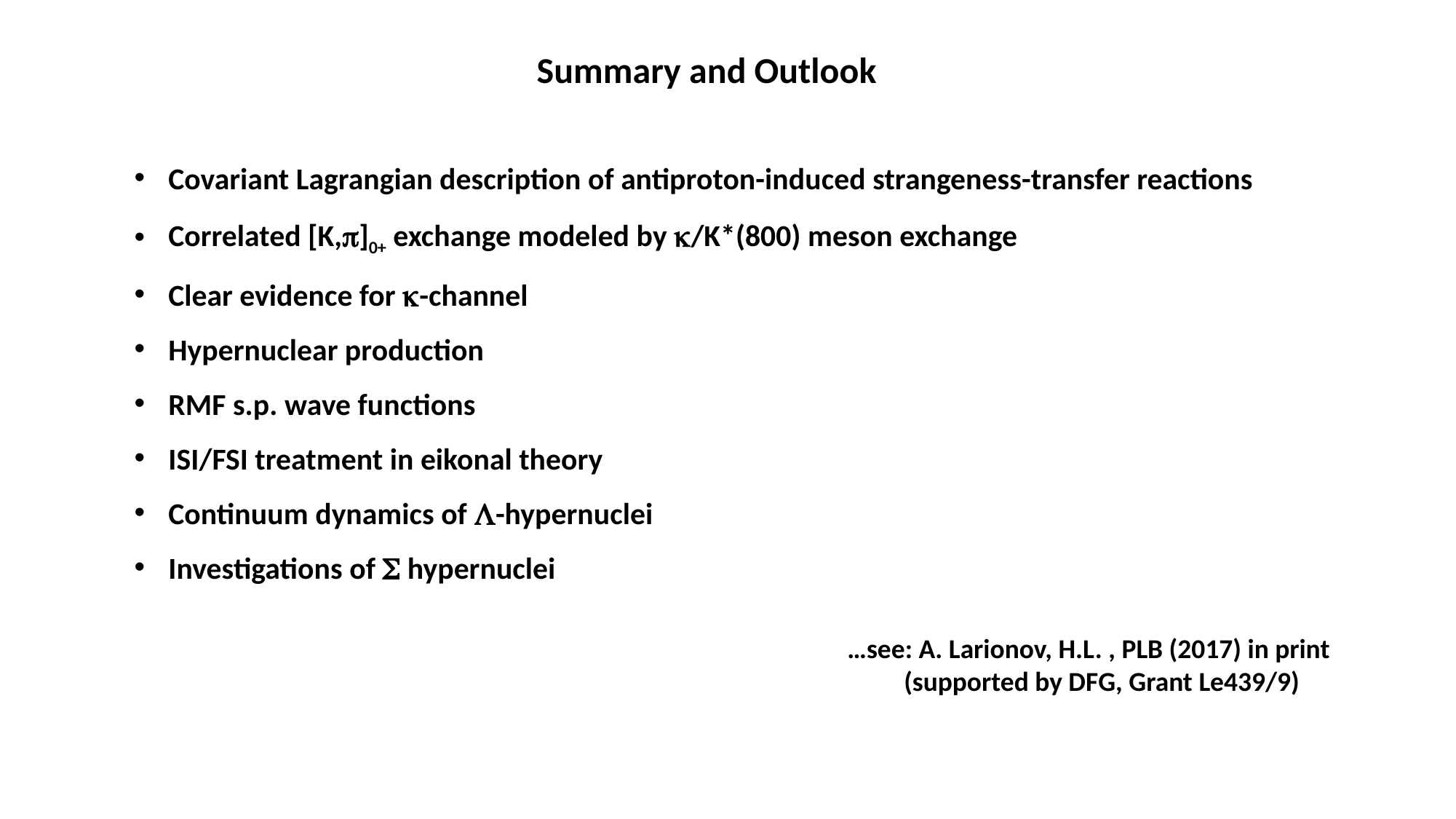

Summary and Outlook
Covariant Lagrangian description of antiproton-induced strangeness-transfer reactions
Correlated [K,π]0+ exchange modeled by κ/K*(800) meson exchange
Clear evidence for κ-channel
Hypernuclear production
RMF s.p. wave functions
ISI/FSI treatment in eikonal theory
Continuum dynamics of Λ-hypernuclei
Investigations of Σ hypernuclei
…see: A. Larionov, H.L. , PLB (2017) in print
(supported by DFG, Grant Le439/9)